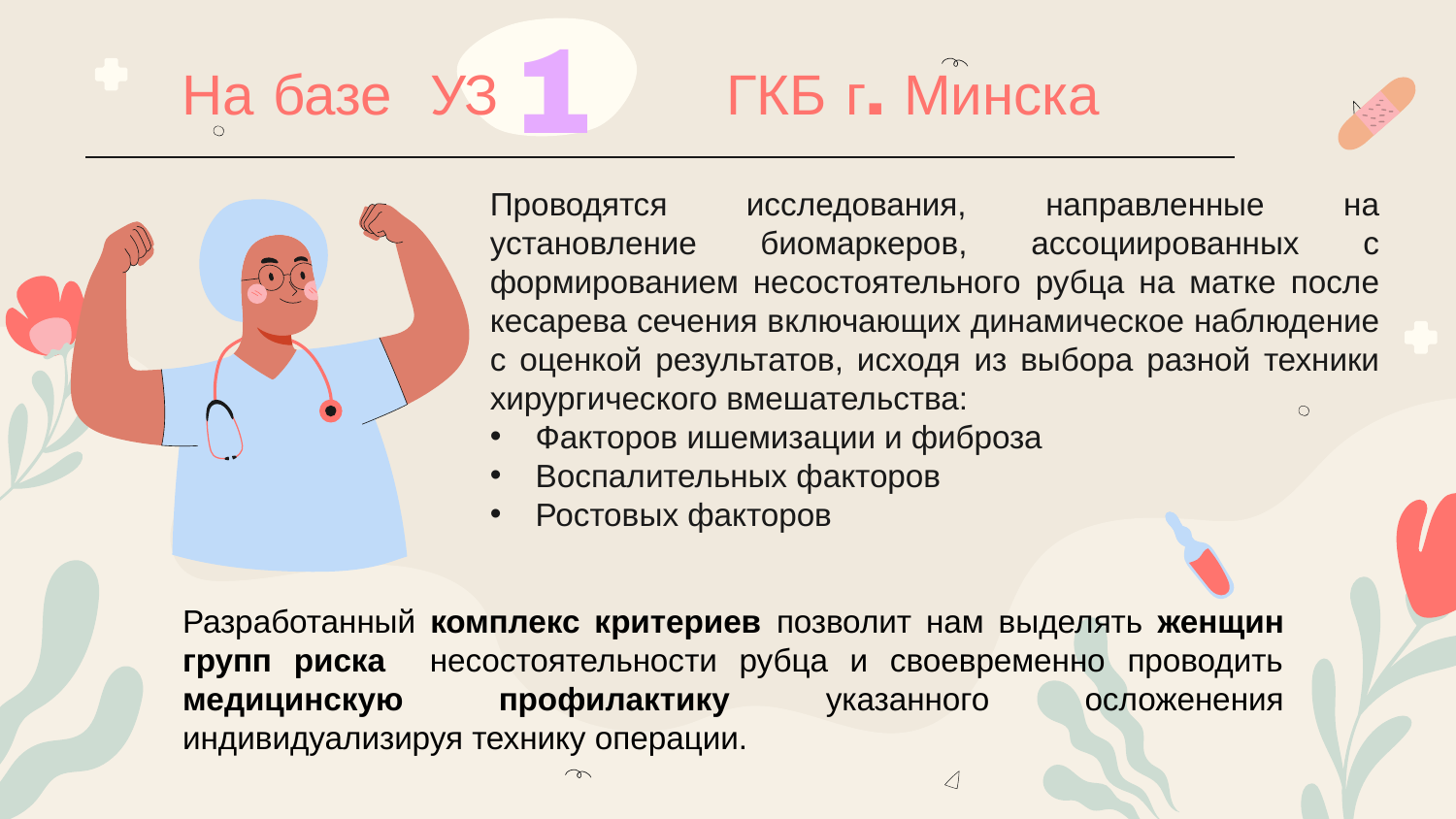

1
# На базе  УЗ            ГКБ г. Минска

Проводятся исследования, направленные на установление биомаркеров, ассоциированных с формированием несостоятельного рубца на матке после кесарева сечения включающих динамическое наблюдение с оценкой результатов, исходя из выбора разной техники хирургического вмешательства:
Факторов ишемизации и фиброза
Воспалительных факторов
Ростовых факторов

Разработанный комплекс критериев позволит нам выделять женщин групп риска  несостоятельности рубца и своевременно проводить медицинскую профилактику указанного осложенения индивидуализируя технику операции.